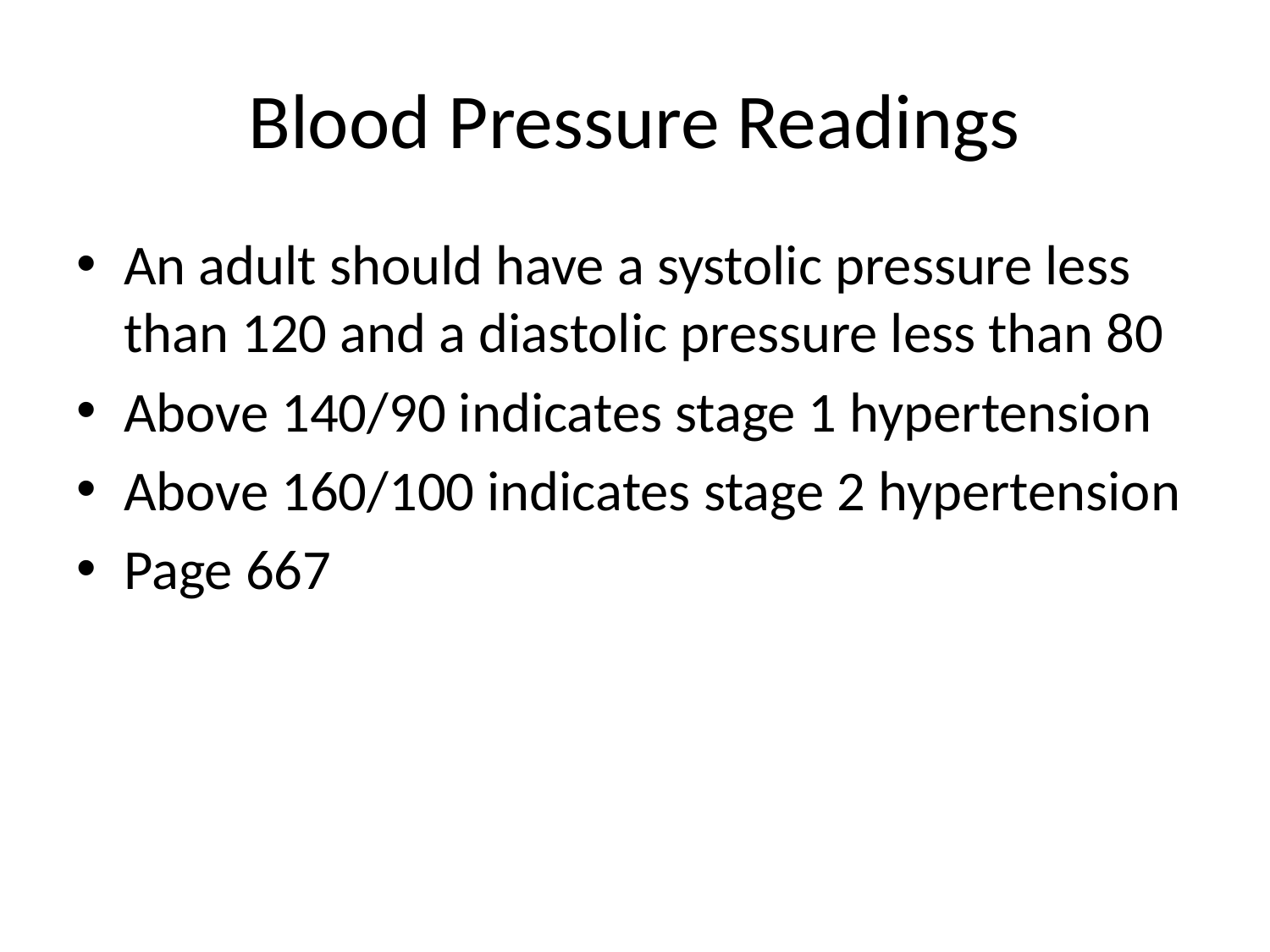

# Blood Pressure Readings
An adult should have a systolic pressure less than 120 and a diastolic pressure less than 80
Above 140/90 indicates stage 1 hypertension
Above 160/100 indicates stage 2 hypertension
Page 667